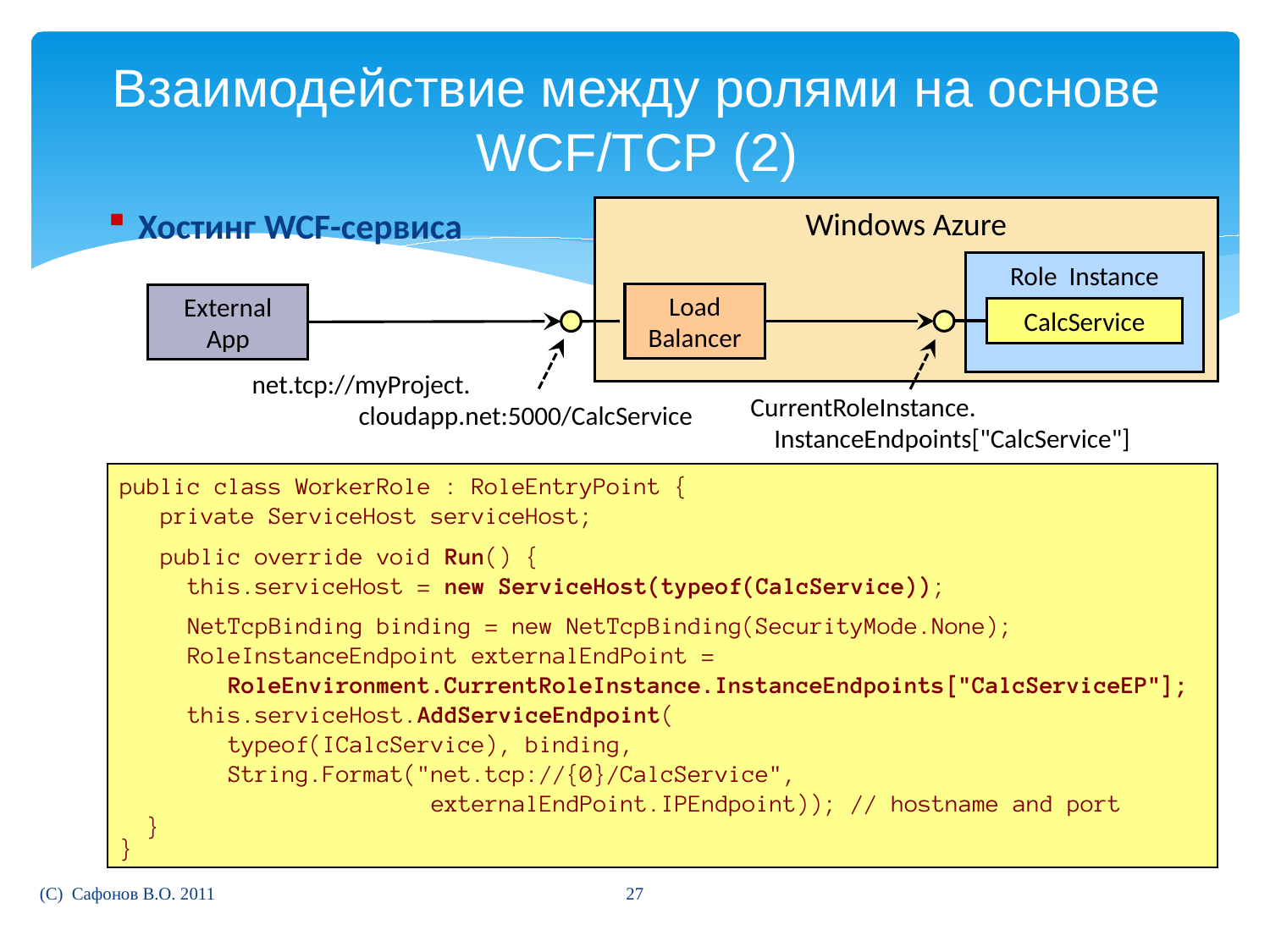

# Взаимодействие между ролями на основе WCF/TCP (2)
Хостинг WCF-сервиса
Windows Azure
Role  Instance
CalcService

Load
Balancer
External
App
net.tcp://myProject.
                  cloudapp.net:5000/CalcService
CurrentRoleInstance.
    InstanceEndpoints["CalcService"]
public class WorkerRole : RoleEntryPoint {
   private ServiceHost serviceHost;
   public override void Run() {
     this.serviceHost = new ServiceHost(typeof(CalcService));
     NetTcpBinding binding = new NetTcpBinding(SecurityMode.None);
     RoleInstanceEndpoint externalEndPoint =
        RoleEnvironment.CurrentRoleInstance.InstanceEndpoints["CalcServiceEP"];
     this.serviceHost.AddServiceEndpoint(
        typeof(ICalcService), binding,
        String.Format("net.tcp://{0}/CalcService",
                       externalEndPoint.IPEndpoint)); // hostname and port
  }
}
27
(C)  Сафонов В.О. 2011